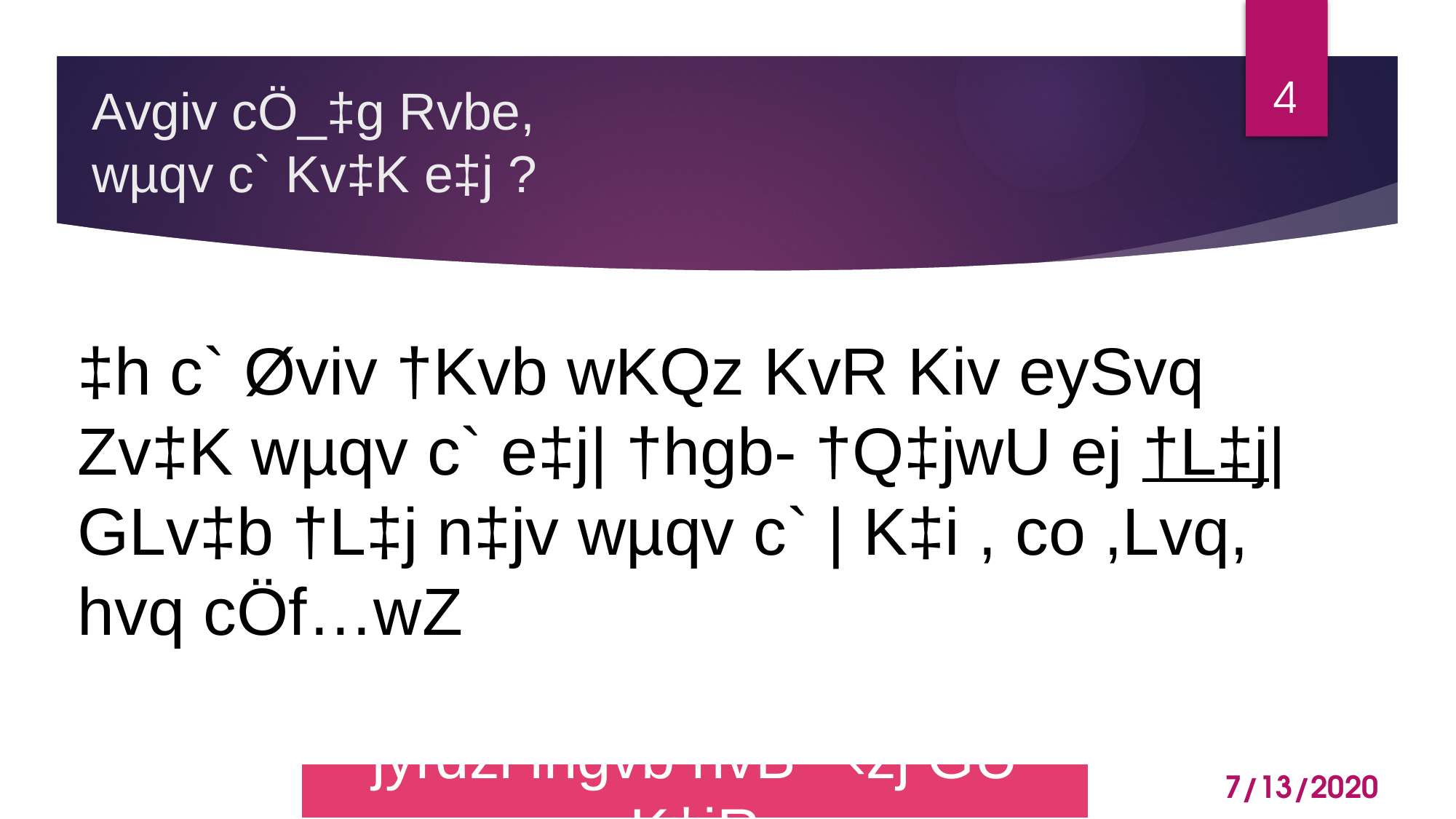

4
# Avgiv cÖ_‡g Rvbe, wµqv c` Kv‡K e‡j ?
‡h c` Øviv †Kvb wKQz KvR Kiv eySvq Zv‡K wµqv c` e‡j| †hgb- †Q‡jwU ej †L‡j|
GLv‡b †L‡j n‡jv wµqv c` | K‡i , co ,Lvq, hvq cÖf…wZ
jyrdzi ingvb nvB ¯‹zj GÛ K‡jR
7/13/2020